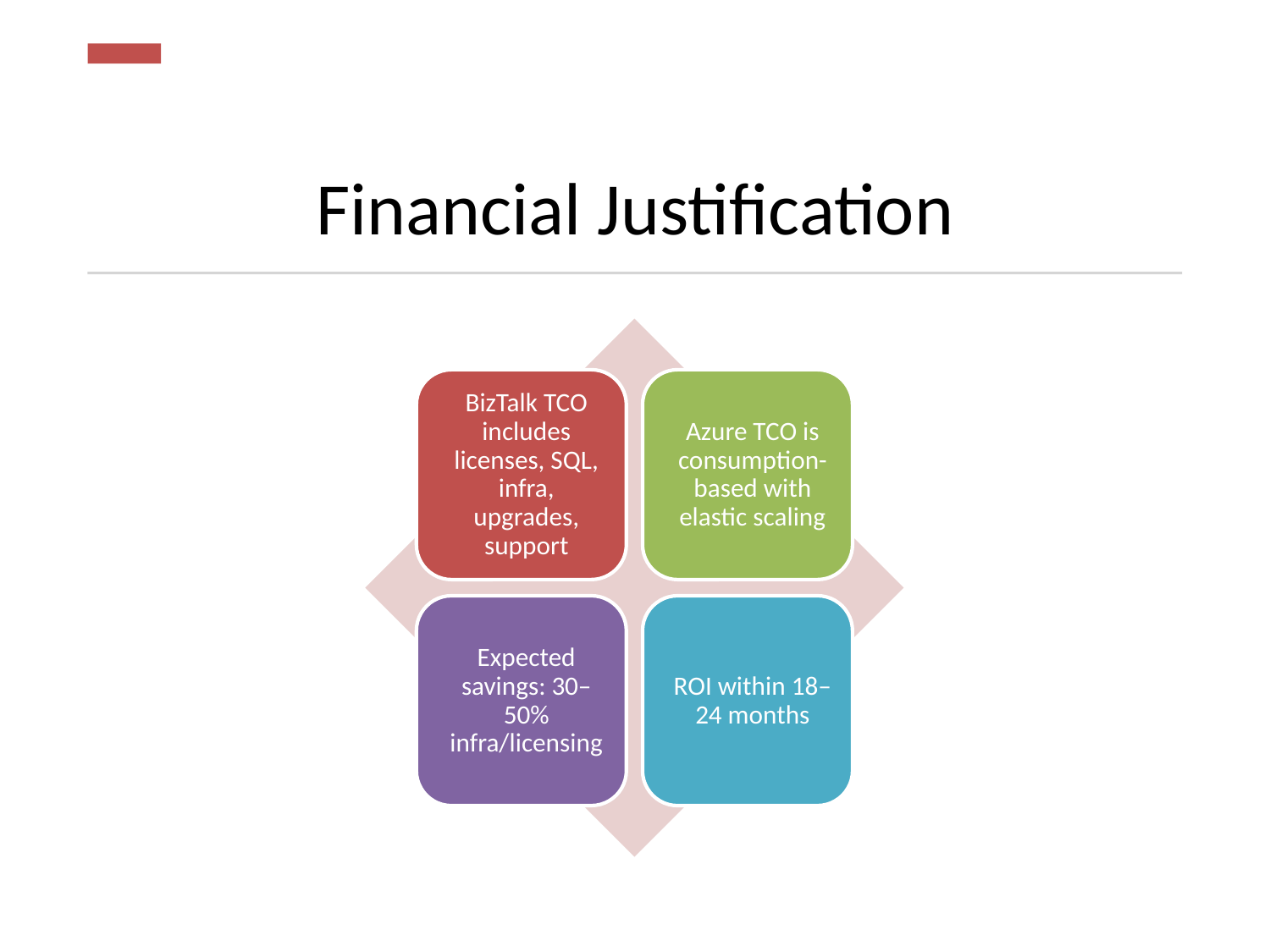

# Financial Justification

BizTalk TCO includes licenses, SQL, infra, upgrades, support
Azure TCO is consumption-based with elastic scaling
Expected savings: 30–50% infra/licensing
ROI within 18–24 months